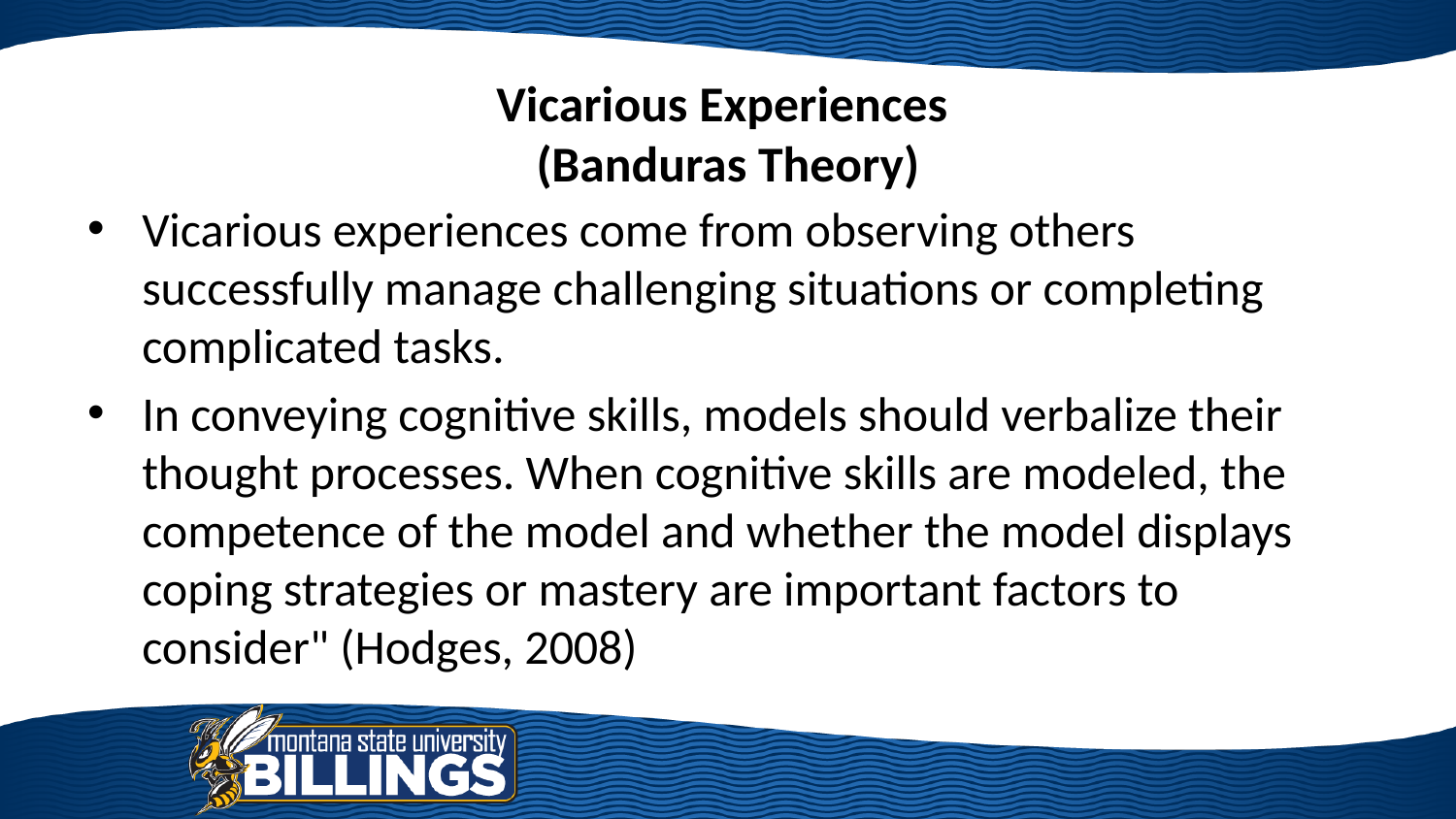

# Vicarious Experiences (Banduras Theory)
Vicarious experiences come from observing others successfully manage challenging situations or completing complicated tasks.
In conveying cognitive skills, models should verbalize their thought processes. When cognitive skills are modeled, the competence of the model and whether the model displays coping strategies or mastery are important factors to consider" (Hodges, 2008)